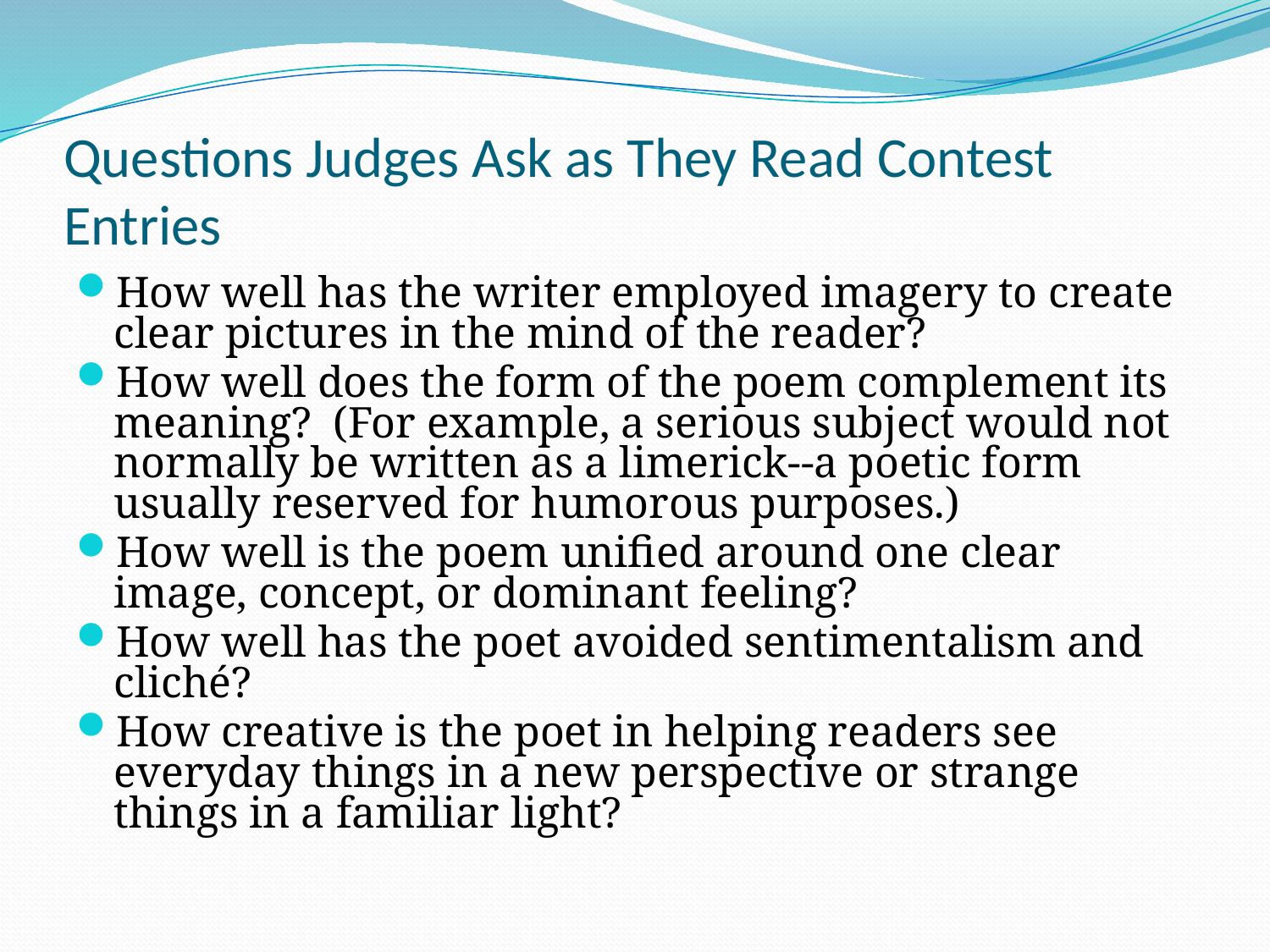

# Questions Judges Ask as They Read Contest Entries
How well has the writer employed imagery to create clear pictures in the mind of the reader?
How well does the form of the poem complement its meaning?  (For example, a serious subject would not normally be written as a limerick--a poetic form usually reserved for humorous purposes.)
How well is the poem unified around one clear image, concept, or dominant feeling?
How well has the poet avoided sentimentalism and cliché?
How creative is the poet in helping readers see everyday things in a new perspective or strange things in a familiar light?